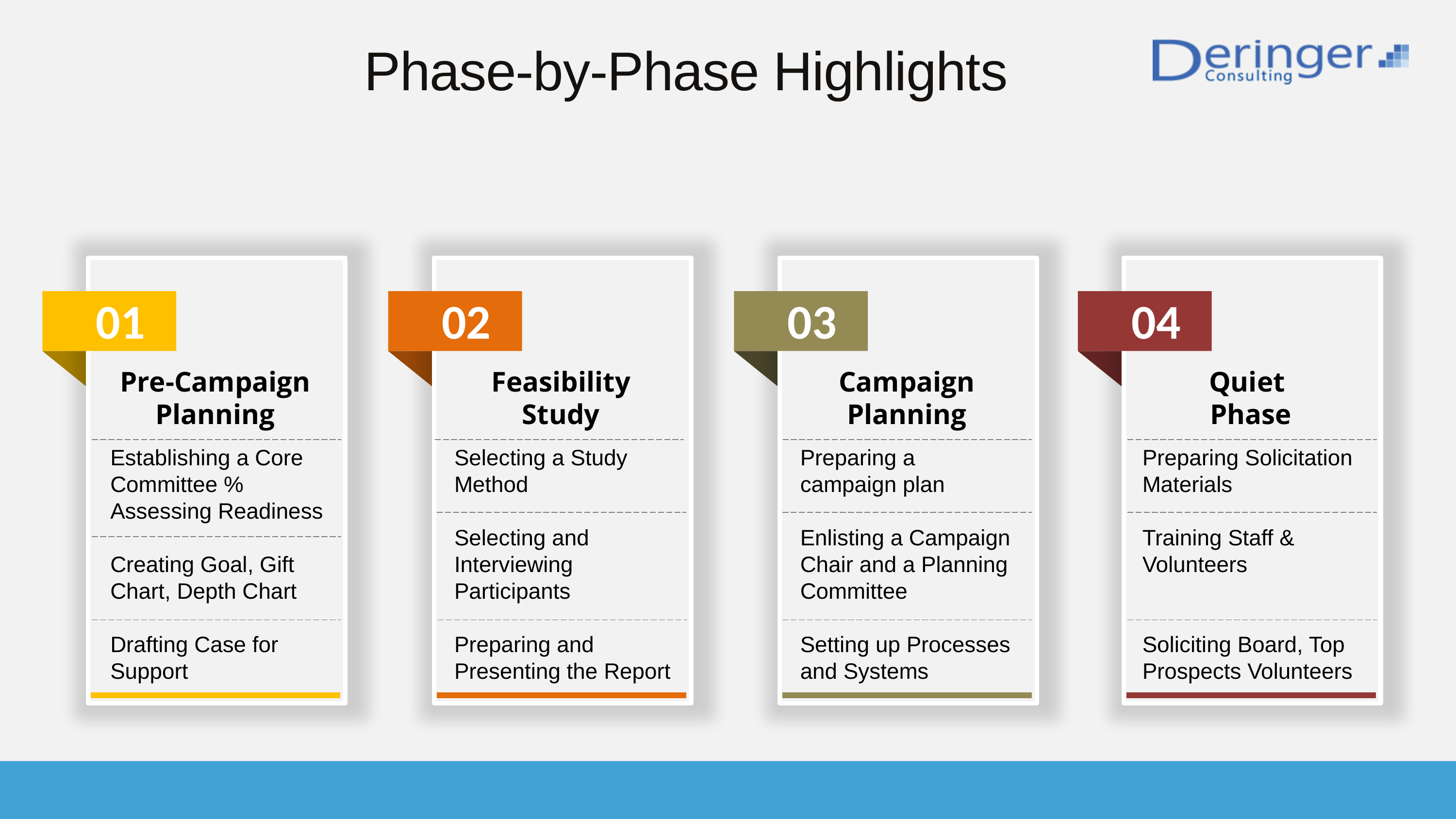

Phase-by-Phase Highlights

01
02
03
04

Pre-Campaign Planning
Feasibility Study
Campaign Planning
Quiet
Phase
Establishing a Core Committee % Assessing Readiness

Creating Goal, Gift Chart, Depth Chart

Drafting Case for Support
Selecting a Study Method

Selecting and Interviewing Participants

Preparing and Presenting the Report
Preparing a campaign plan

Enlisting a Campaign Chair and a Planning Committee

Setting up Processes and Systems
Preparing Solicitation Materials

Training Staff & Volunteers

Soliciting Board, Top Prospects Volunteers